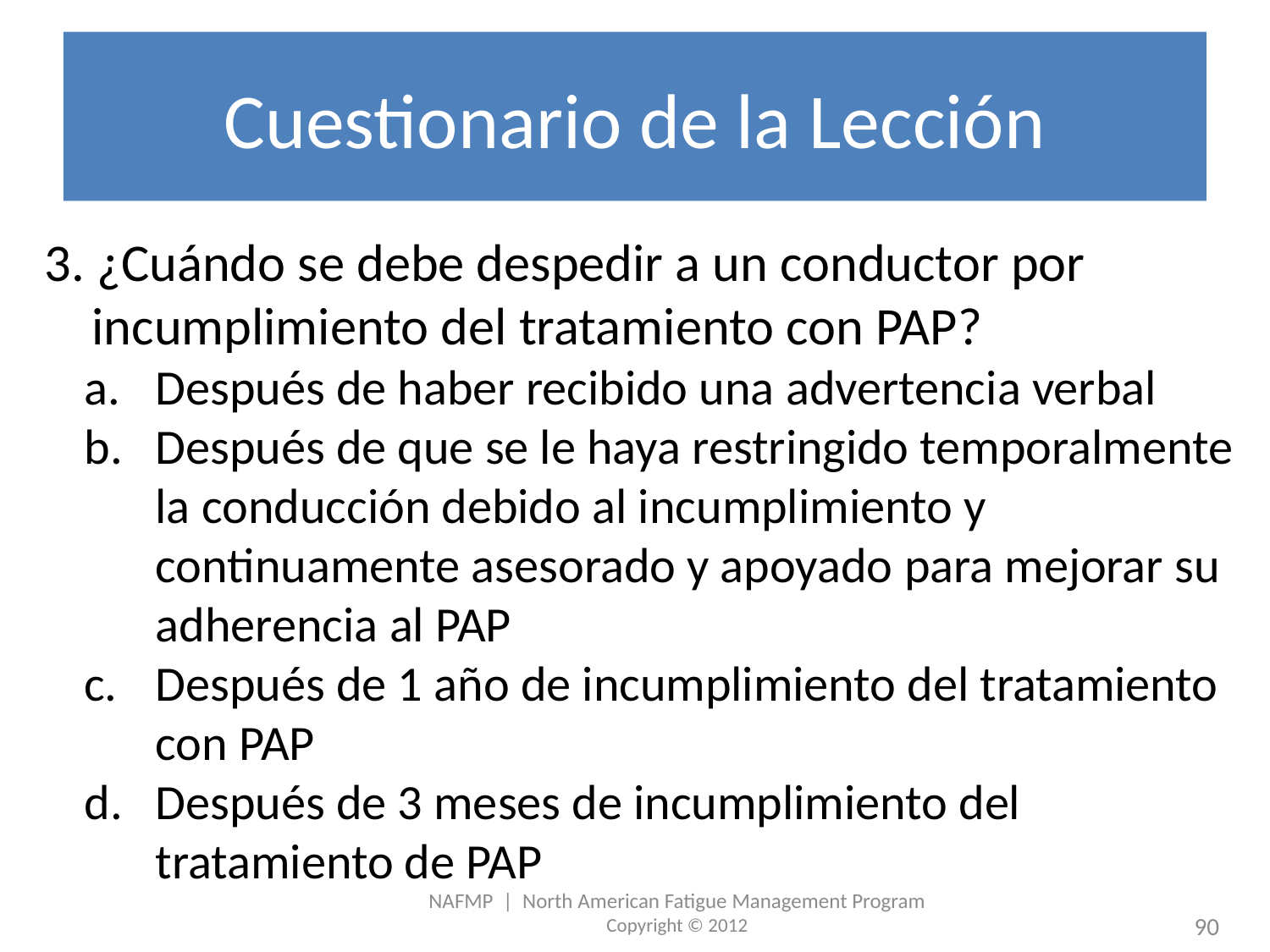

# Cuestionario de la Lección
3. ¿Cuándo se debe despedir a un conductor por incumplimiento del tratamiento con PAP?
Después de haber recibido una advertencia verbal
Después de que se le haya restringido temporalmente la conducción debido al incumplimiento y continuamente asesorado y apoyado para mejorar su adherencia al PAP
Después de 1 año de incumplimiento del tratamiento con PAP
Después de 3 meses de incumplimiento del tratamiento de PAP